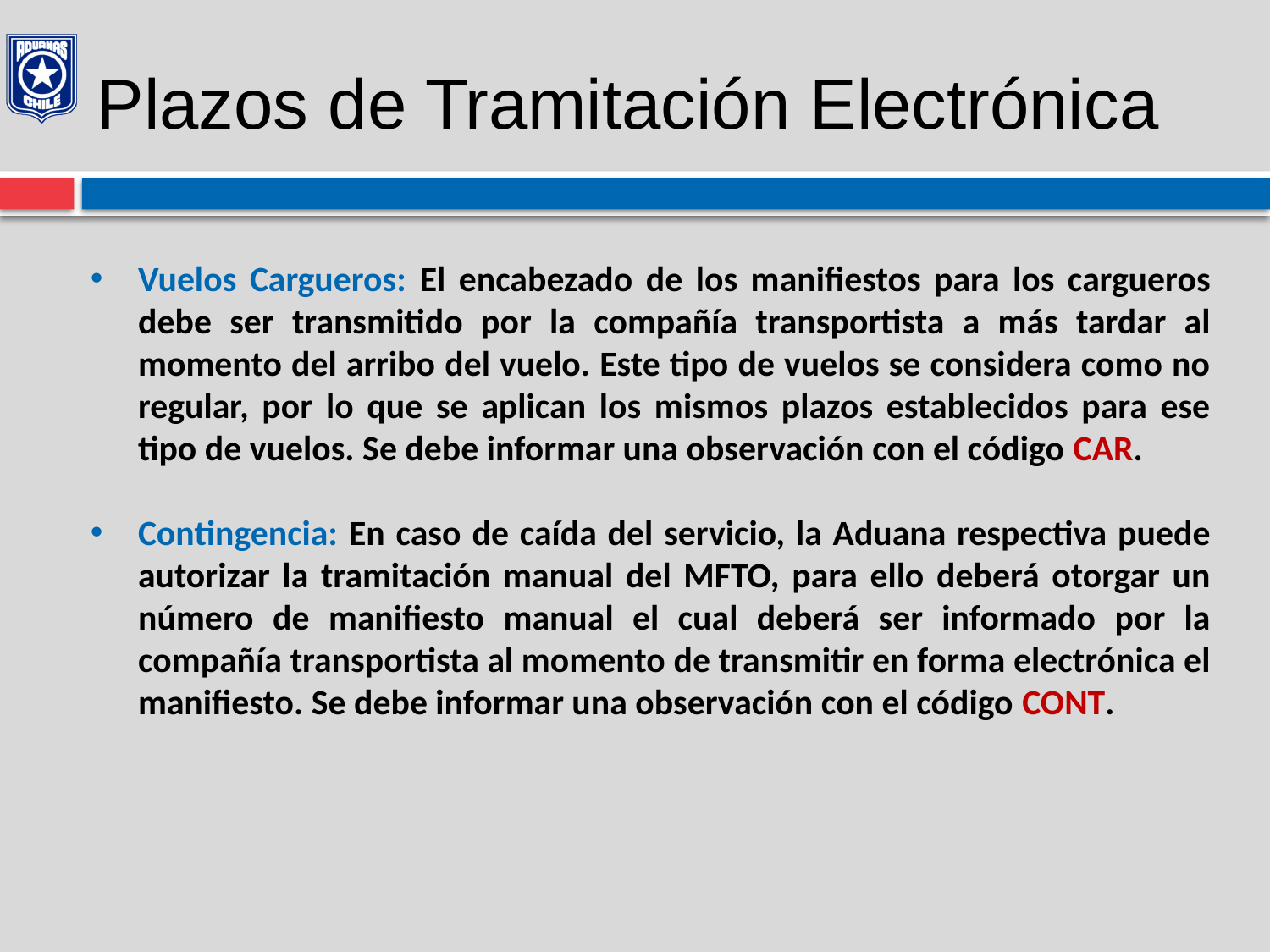

# Plazos de Tramitación Electrónica

Vuelos Cargueros: El encabezado de los manifiestos para los cargueros debe ser transmitido por la compañía transportista a más tardar al momento del arribo del vuelo. Este tipo de vuelos se considera como no regular, por lo que se aplican los mismos plazos establecidos para ese tipo de vuelos. Se debe informar una observación con el código CAR.

Contingencia: En caso de caída del servicio, la Aduana respectiva puede autorizar la tramitación manual del MFTO, para ello deberá otorgar un número de manifiesto manual el cual deberá ser informado por la compañía transportista al momento de transmitir en forma electrónica el manifiesto. Se debe informar una observación con el código CONT.